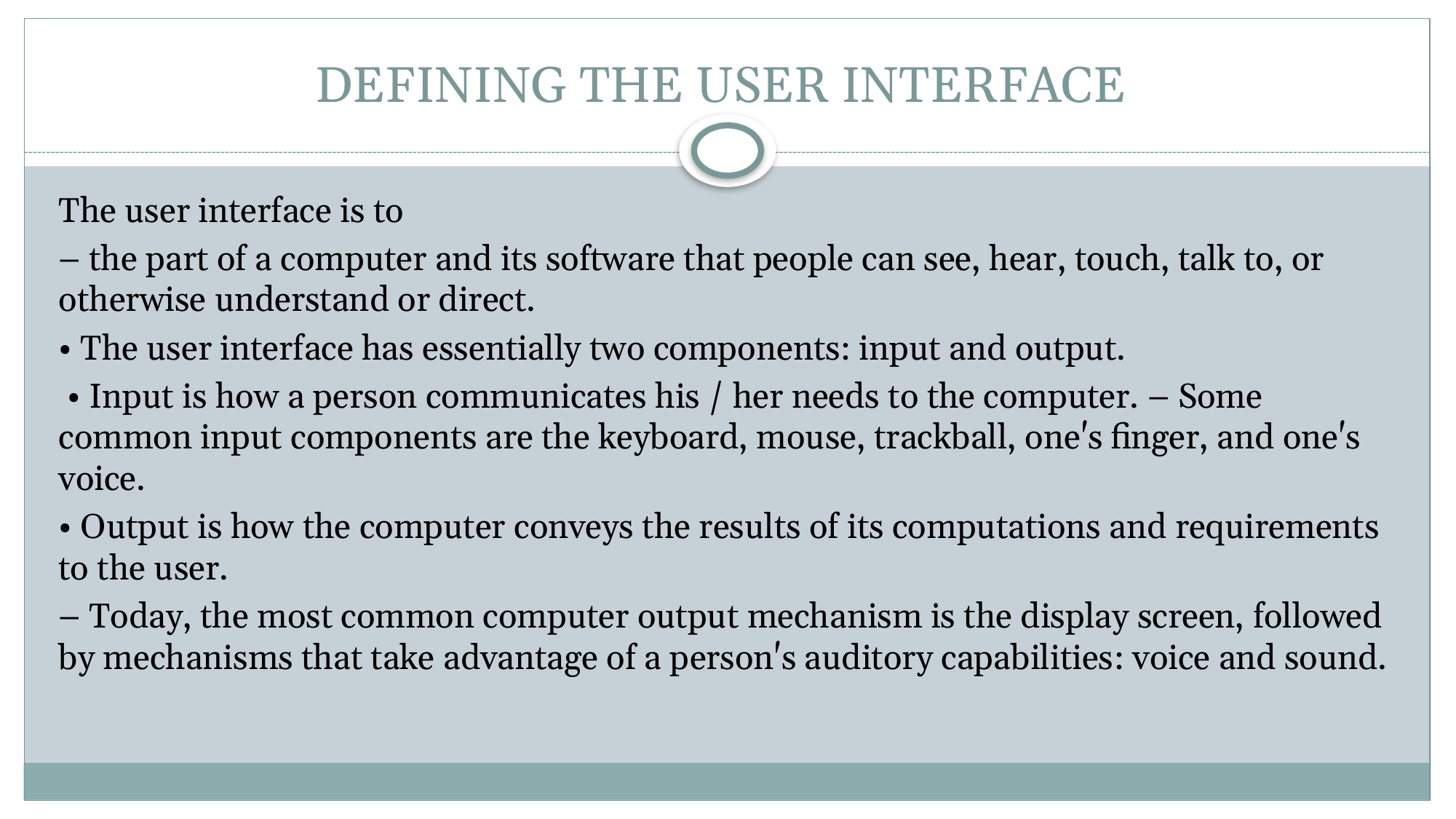

# DEFINING THE USER INTERFACE
The user interface is to
– the part of a computer and its software that people can see, hear, touch, talk to, or otherwise understand or direct.
• The user interface has essentially two components: input and output.
 • Input is how a person communicates his / her needs to the computer. – Some common input components are the keyboard, mouse, trackball, one's finger, and one's voice.
• Output is how the computer conveys the results of its computations and requirements to the user.
– Today, the most common computer output mechanism is the display screen, followed by mechanisms that take advantage of a person's auditory capabilities: voice and sound.